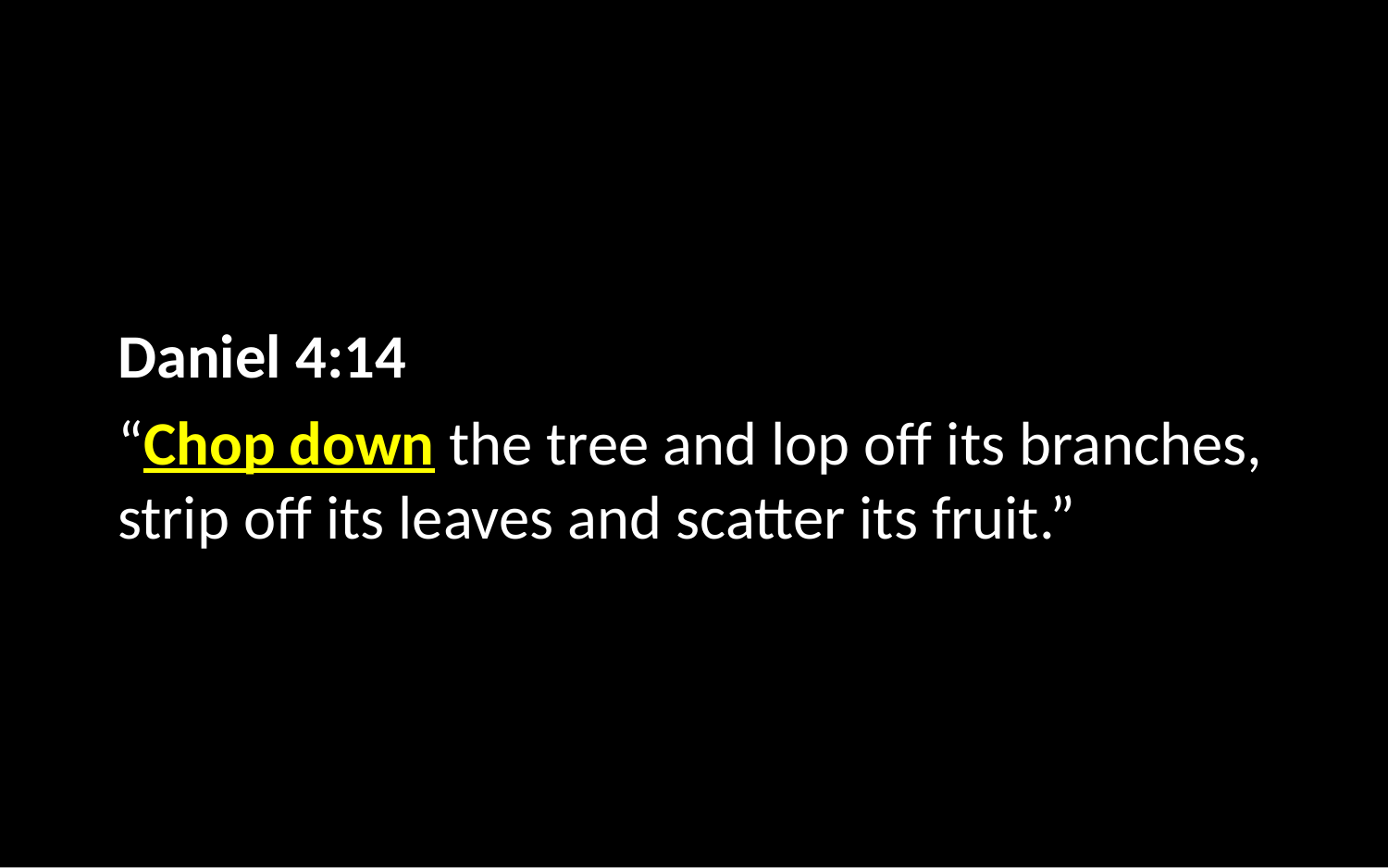

Daniel 4:14
“Chop down the tree and lop off its branches, strip off its leaves and scatter its fruit.”